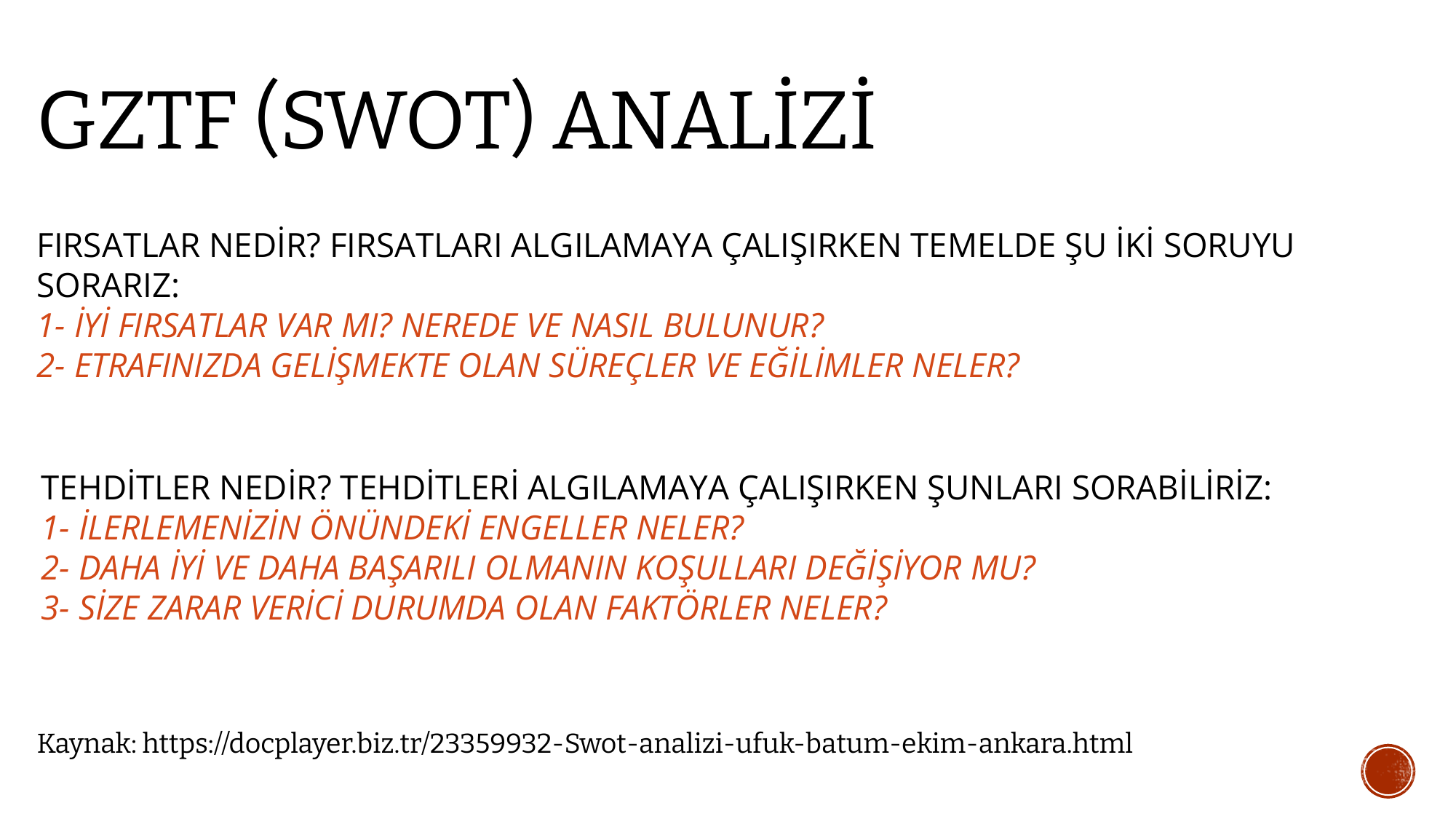

# GZTF (SWOT) Analizi
FIRSATLAR NEDİR? FIRSATLARI ALGILAMAYA ÇALIŞIRKEN TEMELDE ŞU İKİ SORUYU SORARIZ:
1- İYİ FIRSATLAR VAR MI? NEREDE VE NASIL BULUNUR?
2- ETRAFINIZDA GELİŞMEKTE OLAN SÜREÇLER VE EĞİLİMLER NELER?
TEHDİTLER NEDİR? TEHDİTLERİ ALGILAMAYA ÇALIŞIRKEN ŞUNLARI SORABİLİRİZ:
1- İLERLEMENİZİN ÖNÜNDEKİ ENGELLER NELER?
2- DAHA İYİ VE DAHA BAŞARILI OLMANIN KOŞULLARI DEĞİŞİYOR MU?
3- SİZE ZARAR VERİCİ DURUMDA OLAN FAKTÖRLER NELER?
Kaynak: https://docplayer.biz.tr/23359932-Swot-analizi-ufuk-batum-ekim-ankara.html